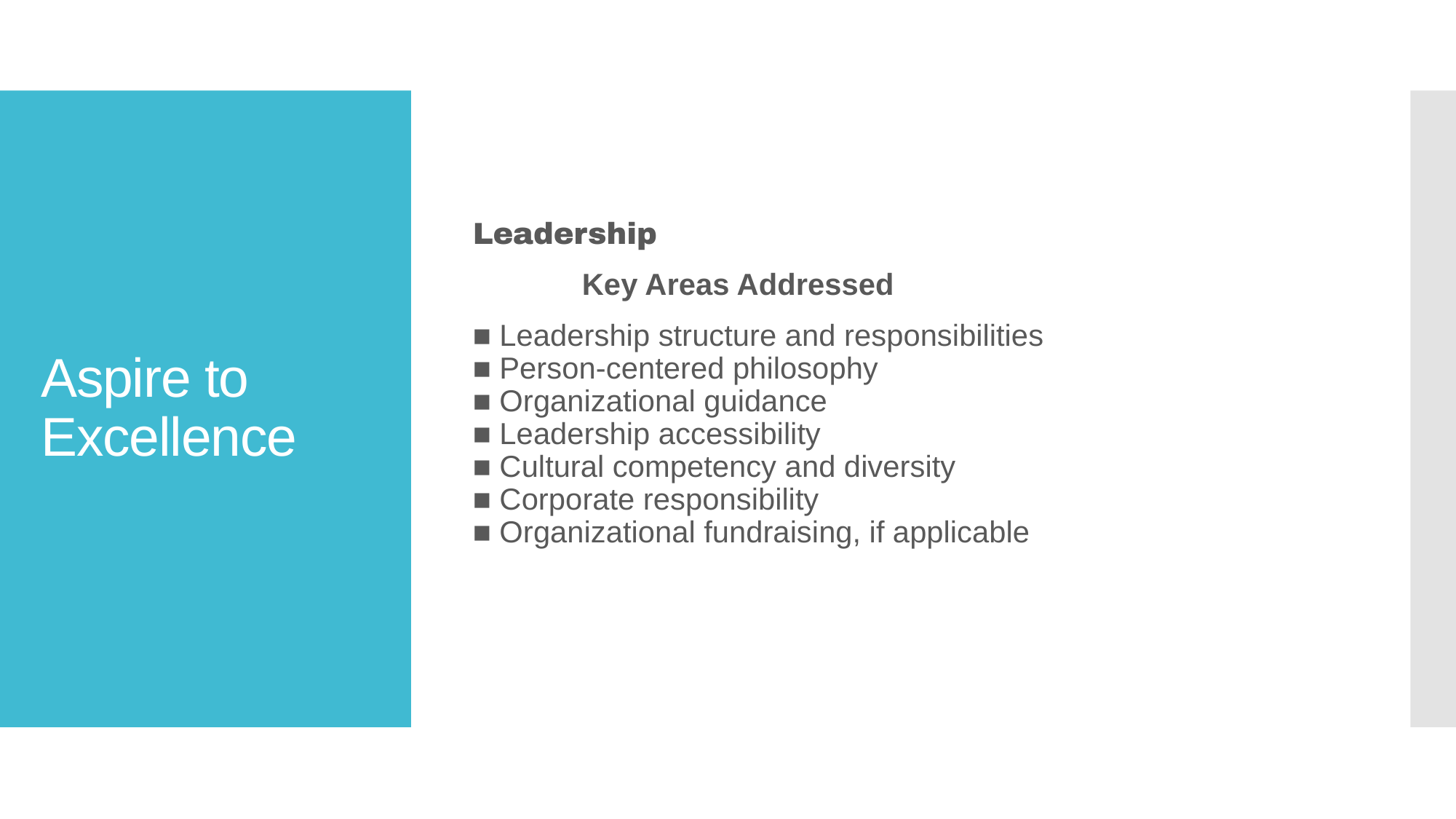

Leadership
	Key Areas Addressed
■ Leadership structure and responsibilities
■ Person-centered philosophy
■ Organizational guidance
■ Leadership accessibility
■ Cultural competency and diversity
■ Corporate responsibility
■ Organizational fundraising, if applicable

# Aspire to Excellence